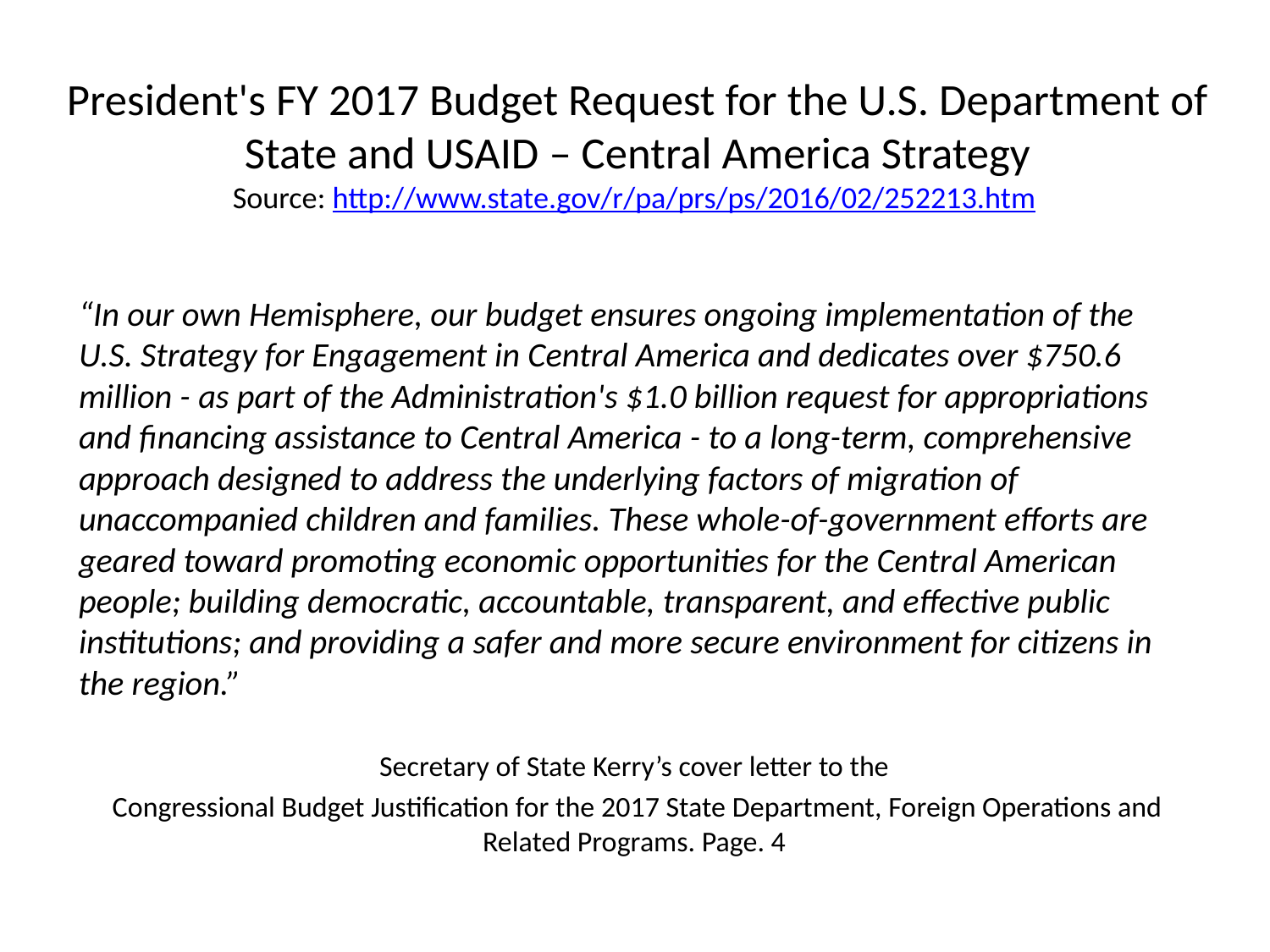

# President's FY 2017 Budget Request for the U.S. Department of State and USAID – Central America Strategy Source: http://www.state.gov/r/pa/prs/ps/2016/02/252213.htm
“In our own Hemisphere, our budget ensures ongoing implementation of the U.S. Strategy for Engagement in Central America and dedicates over $750.6 million - as part of the Administration's $1.0 billion request for appropriations and financing assistance to Central America - to a long-term, comprehensive approach designed to address the underlying factors of migration of unaccompanied children and families. These whole-of-government efforts are geared toward promoting economic opportunities for the Central American people; building democratic, accountable, transparent, and effective public institutions; and providing a safer and more secure environment for citizens in the region.”

Secretary of State Kerry’s cover letter to the
Congressional Budget Justification for the 2017 State Department, Foreign Operations and Related Programs. Page. 4